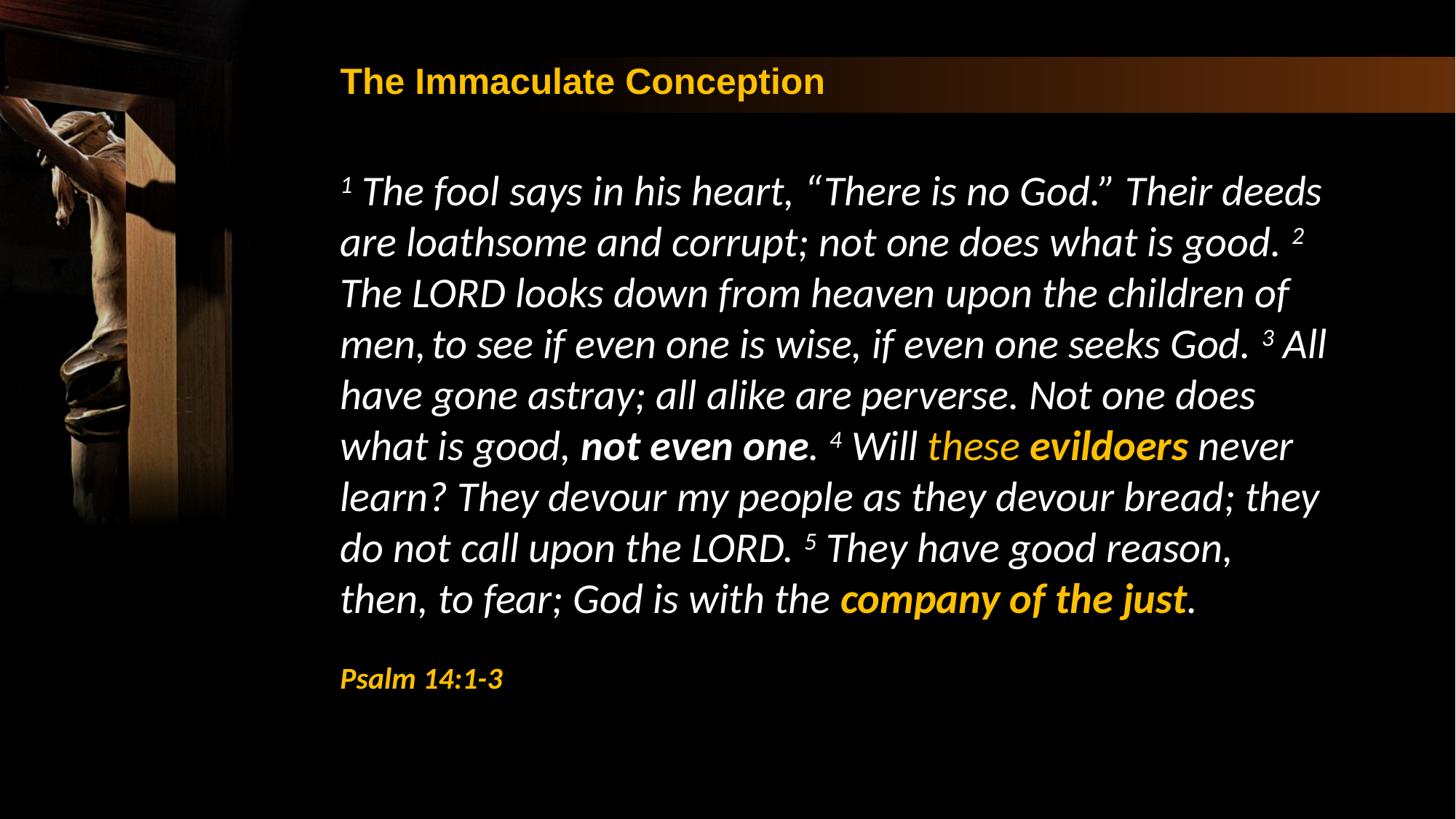

The Immaculate Conception
1 The fool says in his heart, “There is no God.” Their deeds are loathsome and corrupt; not one does what is good. 2 The LORD looks down from heaven upon the children of men, to see if even one is wise, if even one seeks God. 3 All have gone astray; all alike are perverse. Not one does what is good, not even one. 4 Will these evildoers never learn? They devour my people as they devour bread; they do not call upon the LORD. 5 They have good reason, then, to fear; God is with the company of the just.

Psalm 14:1-3